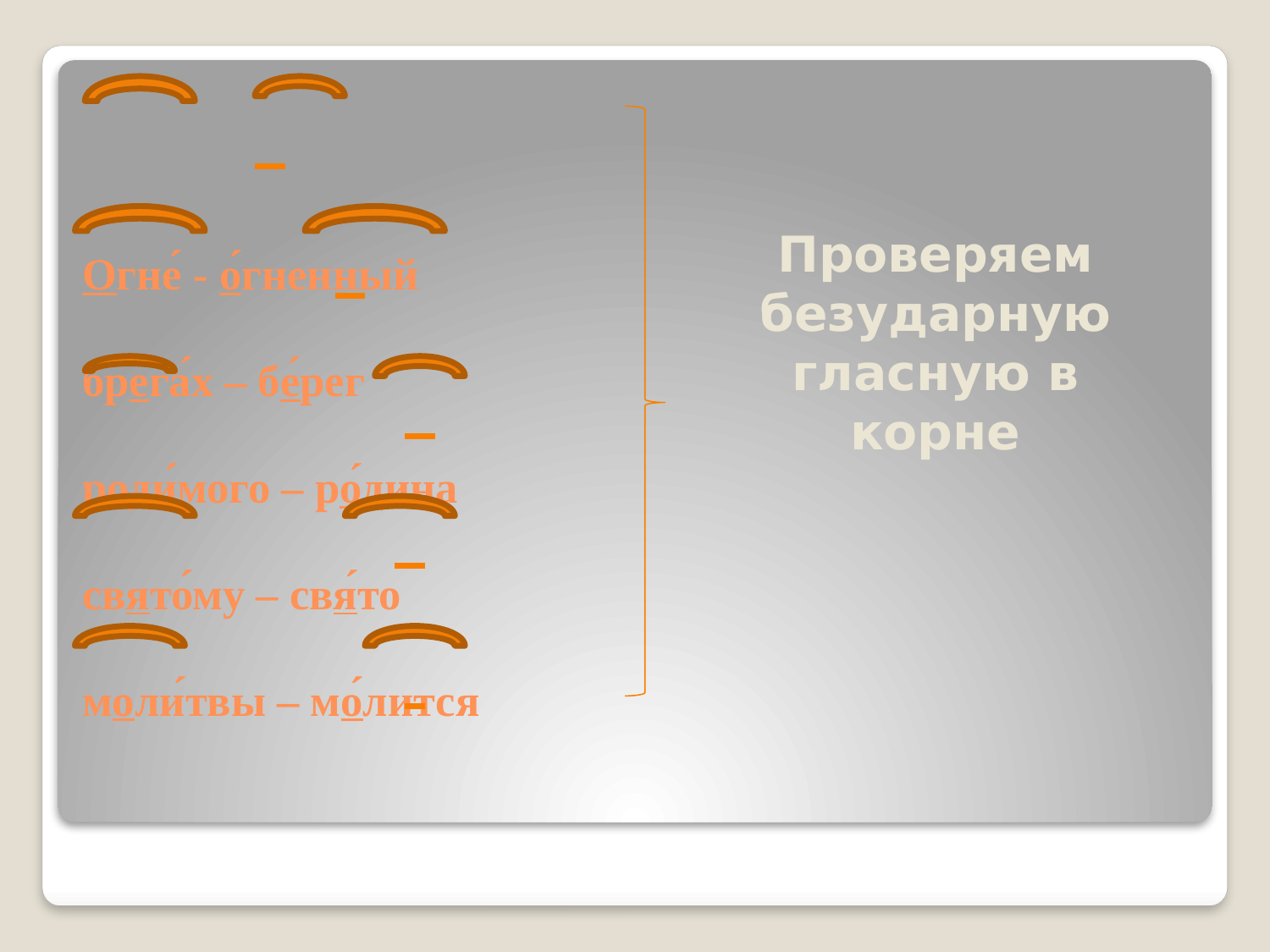

# Огне́ - о́гненный брега́х – бе́рег роди́мого – ро́дина свято́му – свя́то моли́твы – мо́лится

Проверяем
безударную
гласную в
корне